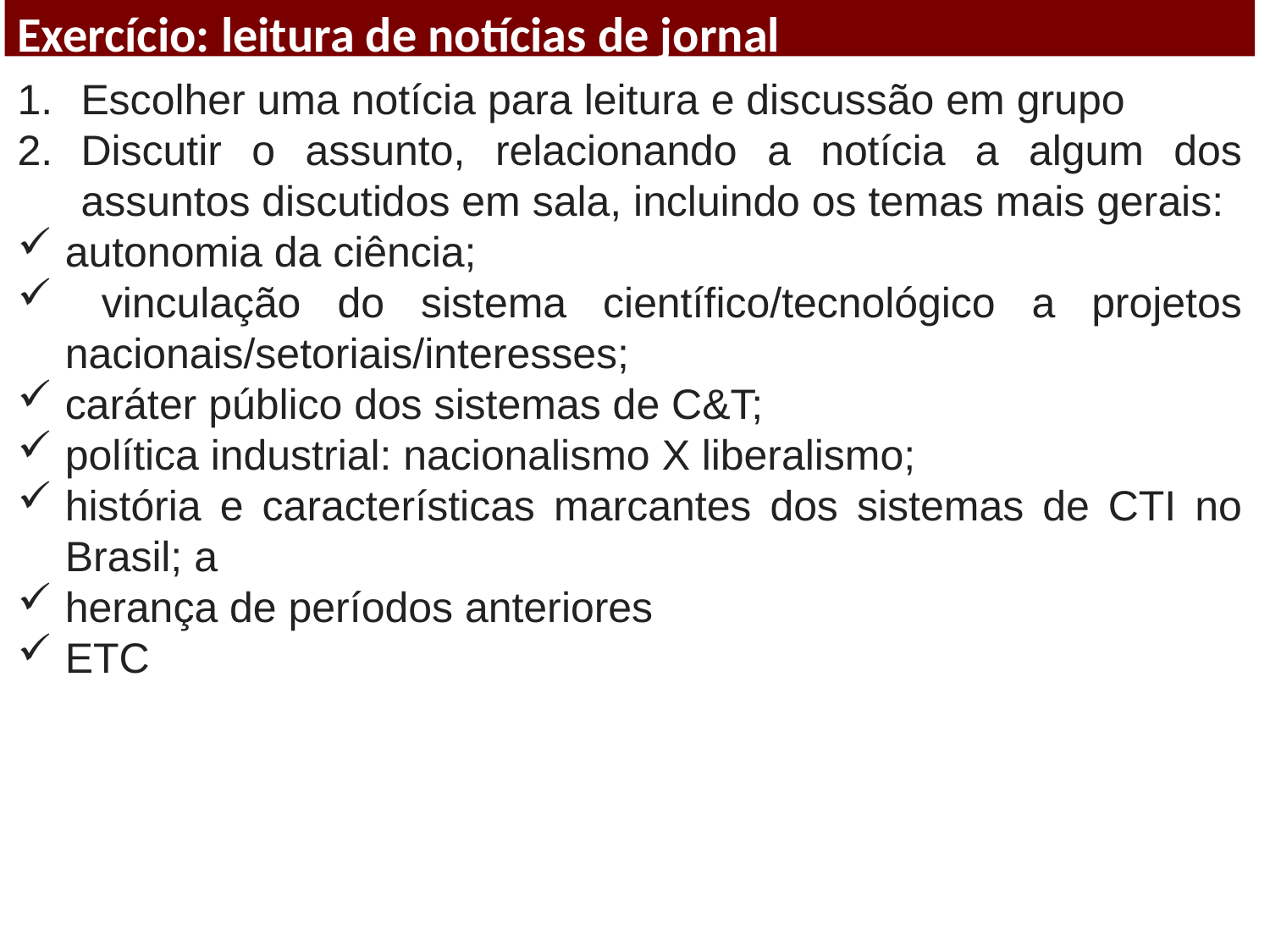

Exercício: leitura de notícias de jornal
Escolher uma notícia para leitura e discussão em grupo
Discutir o assunto, relacionando a notícia a algum dos assuntos discutidos em sala, incluindo os temas mais gerais:
autonomia da ciência;
 vinculação do sistema científico/tecnológico a projetos nacionais/setoriais/interesses;
caráter público dos sistemas de C&T;
política industrial: nacionalismo X liberalismo;
história e características marcantes dos sistemas de CTI no Brasil; a
herança de períodos anteriores
ETC